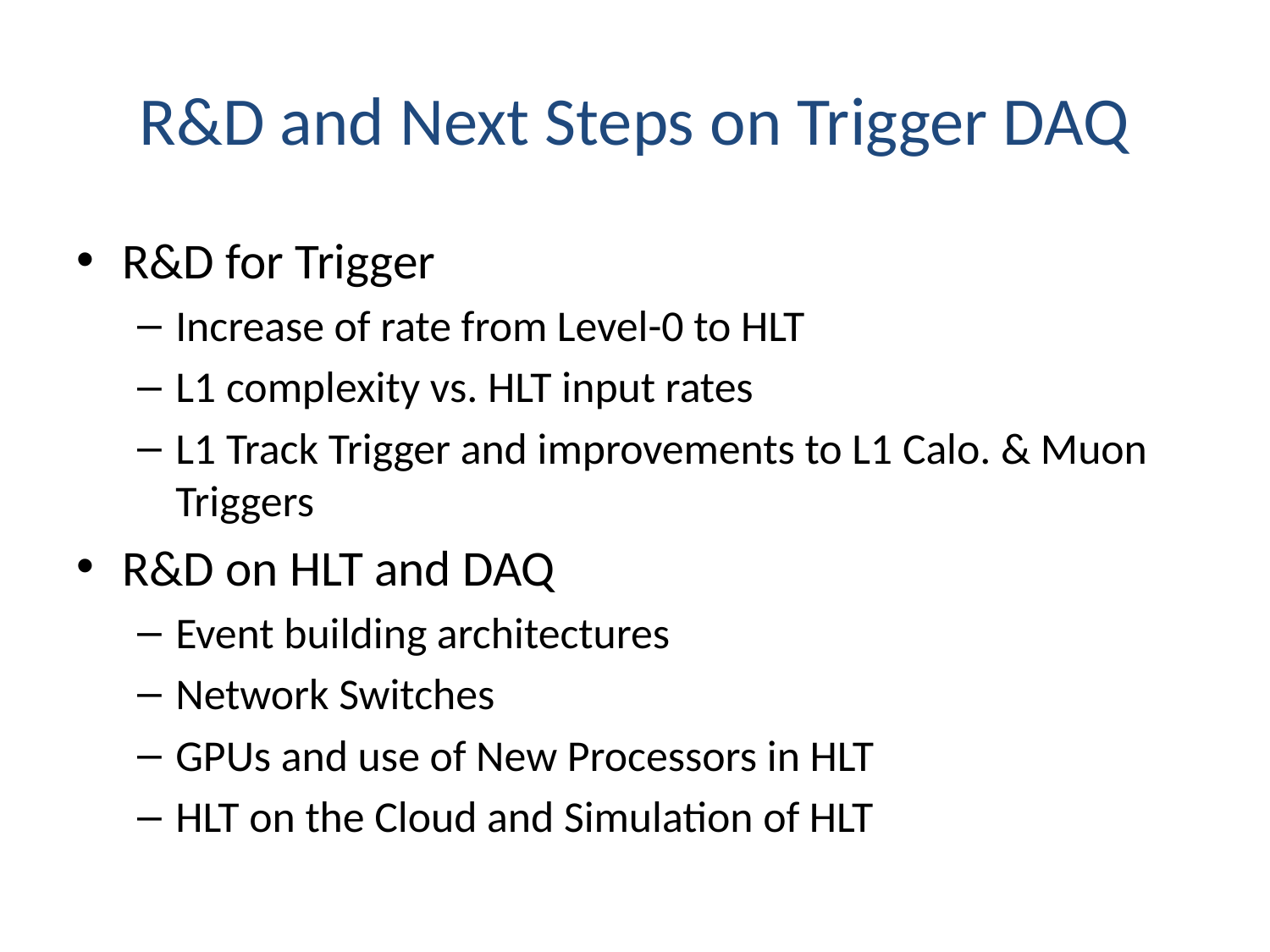

# R&D and Next Steps on Trigger DAQ
R&D for Trigger
Increase of rate from Level-0 to HLT
L1 complexity vs. HLT input rates
L1 Track Trigger and improvements to L1 Calo. & Muon Triggers
R&D on HLT and DAQ
Event building architectures
Network Switches
GPUs and use of New Processors in HLT
HLT on the Cloud and Simulation of HLT